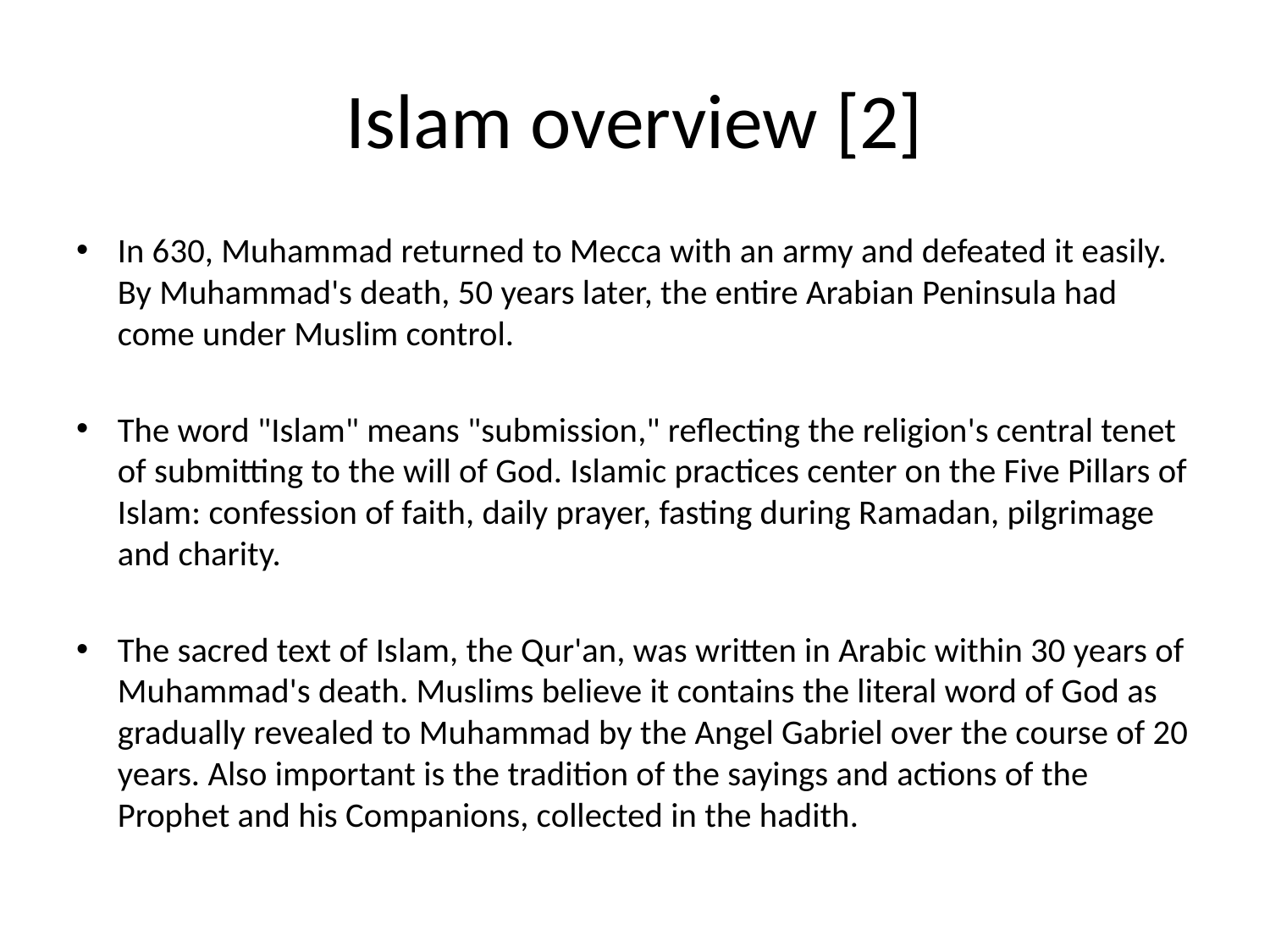

# Islam overview [2]
In 630, Muhammad returned to Mecca with an army and defeated it easily. By Muhammad's death, 50 years later, the entire Arabian Peninsula had come under Muslim control.

The word "Islam" means "submission," reflecting the religion's central tenet of submitting to the will of God. Islamic practices center on the Five Pillars of Islam: confession of faith, daily prayer, fasting during Ramadan, pilgrimage and charity.

The sacred text of Islam, the Qur'an, was written in Arabic within 30 years of Muhammad's death. Muslims believe it contains the literal word of God as gradually revealed to Muhammad by the Angel Gabriel over the course of 20 years. Also important is the tradition of the sayings and actions of the Prophet and his Companions, collected in the hadith.